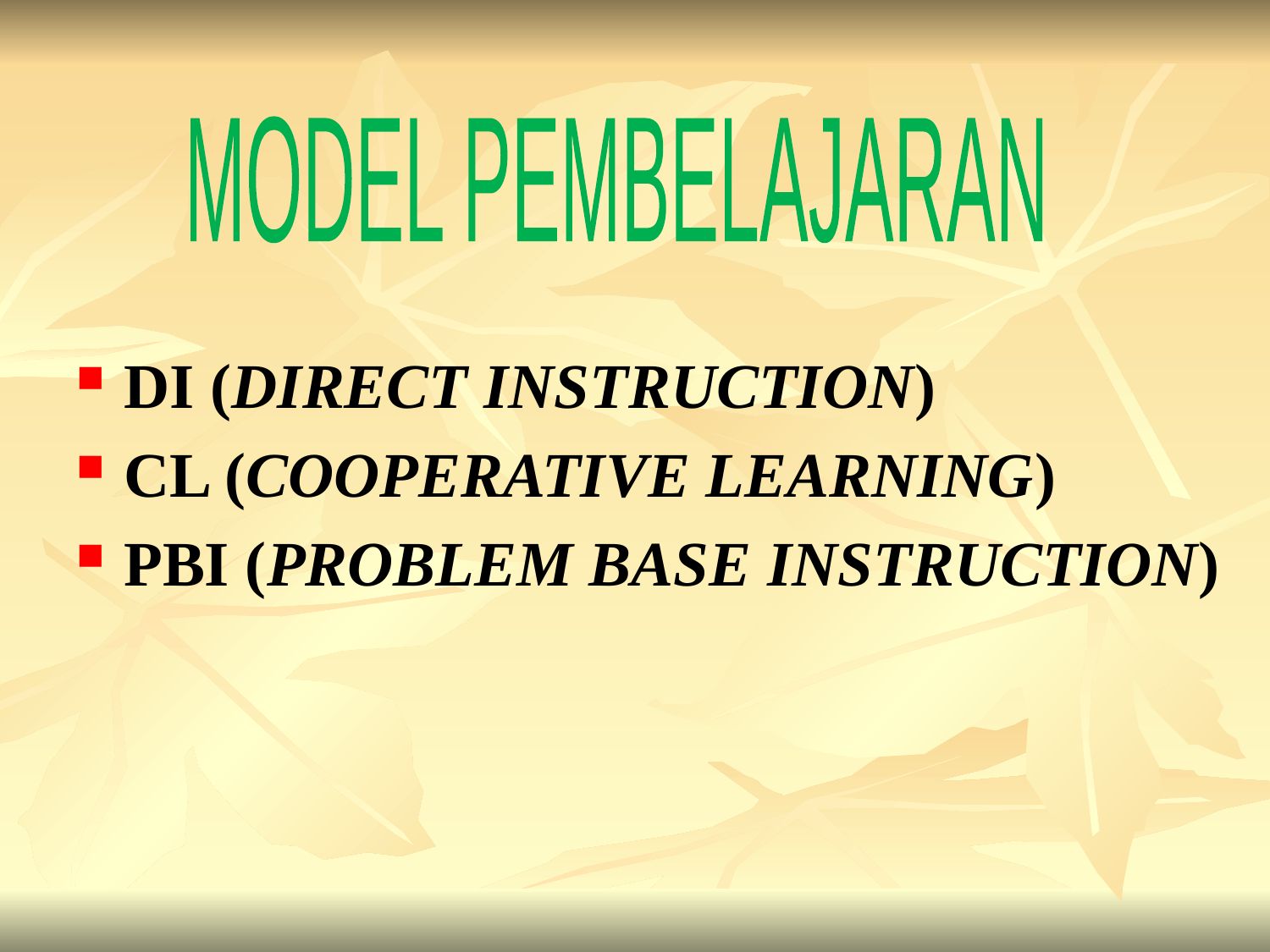

MODEL PEMBELAJARAN
DI (DIRECT INSTRUCTION)
CL (COOPERATIVE LEARNING)
PBI (PROBLEM BASE INSTRUCTION)